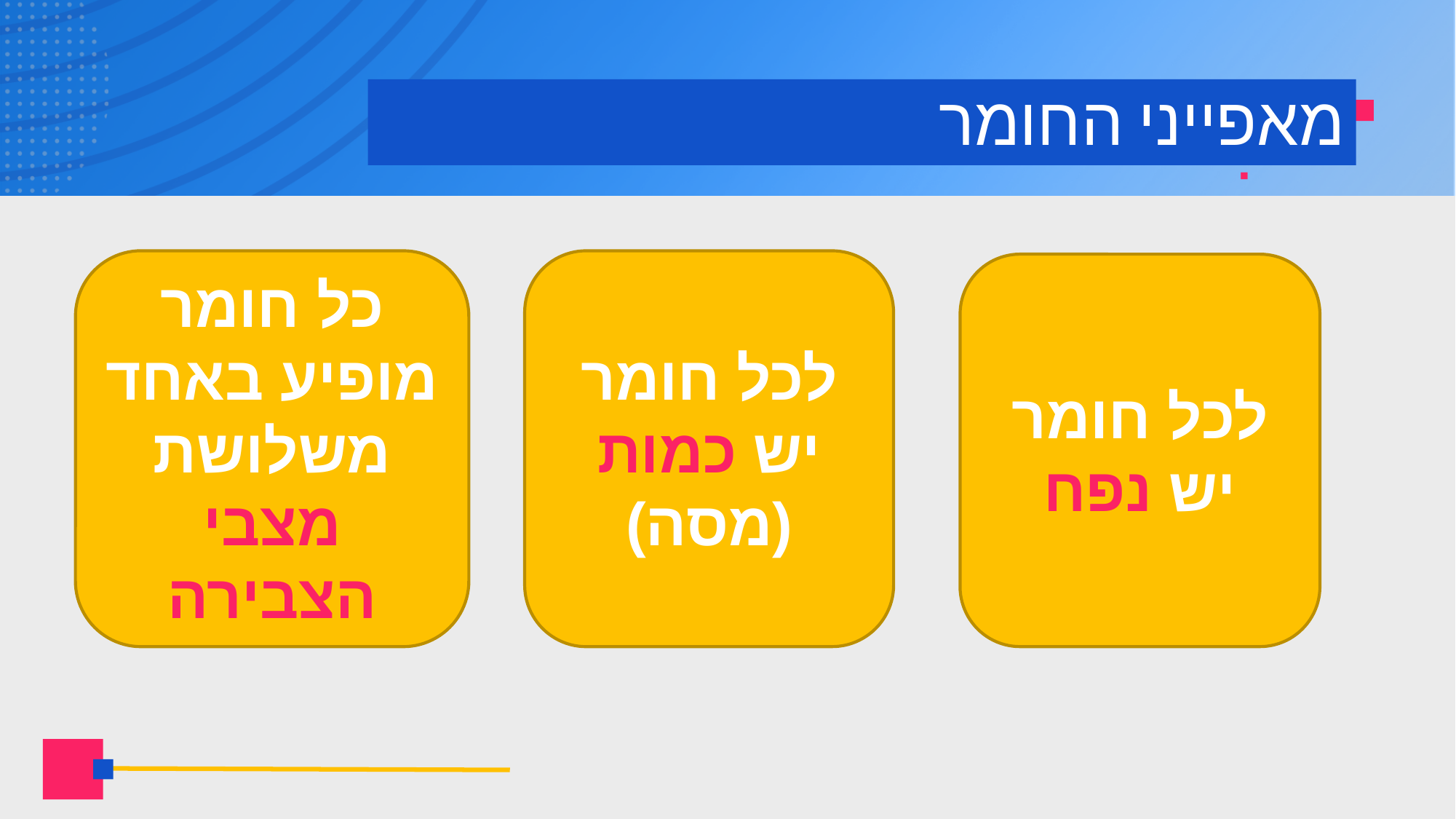

# מאפייני החומר

כל חומר מופיע באחד משלושת מצבי הצבירה
לכל חומר
יש כמות (מסה)
לכל חומר יש נפח